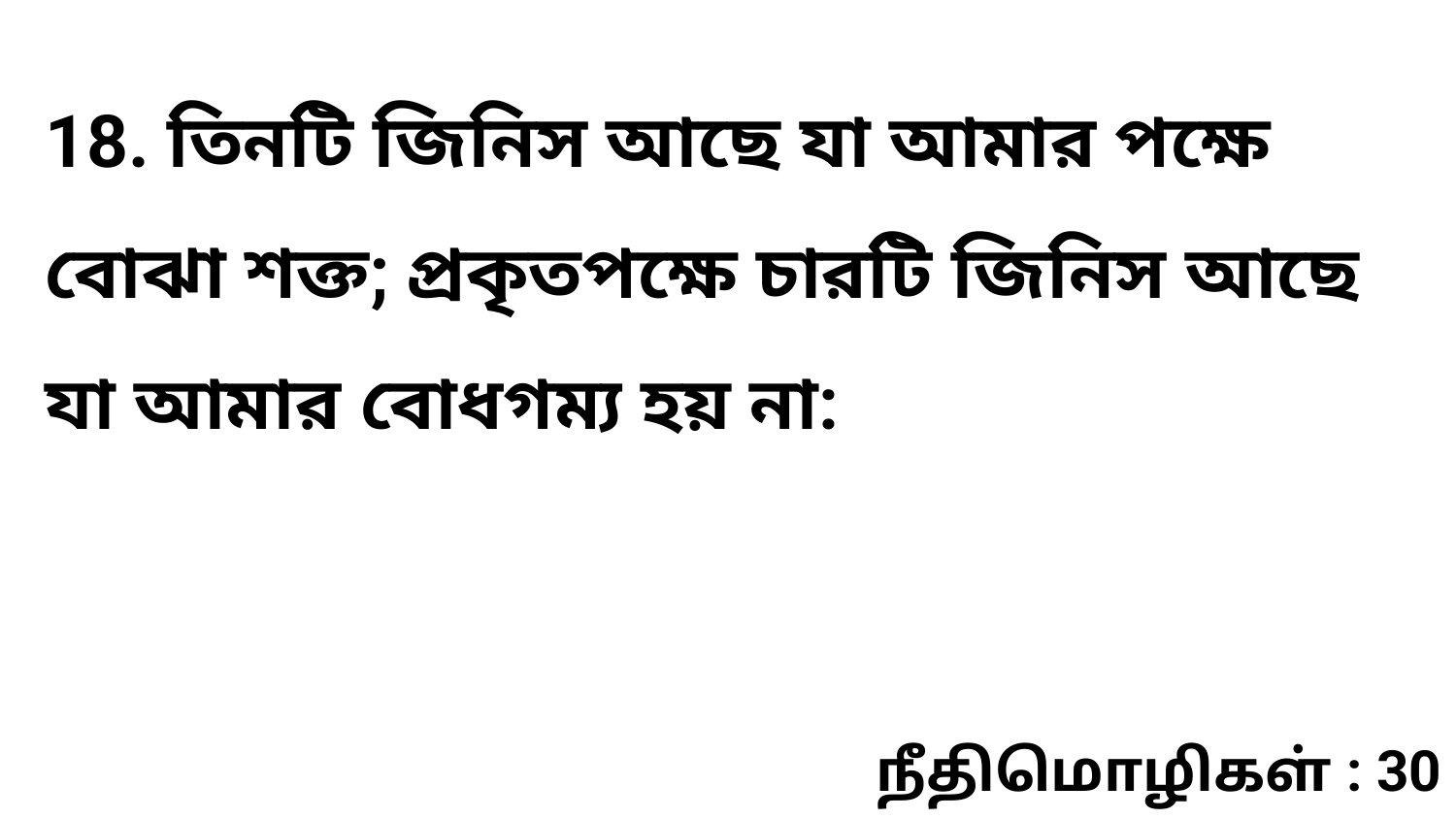

18. তিনটি জিনিস আছে যা আমার পক্ষে বোঝা শক্ত; প্রকৃতপক্ষে চারটি জিনিস আছে যা আমার বোধগম্য হয় না:
நீதிமொழிகள் : 30